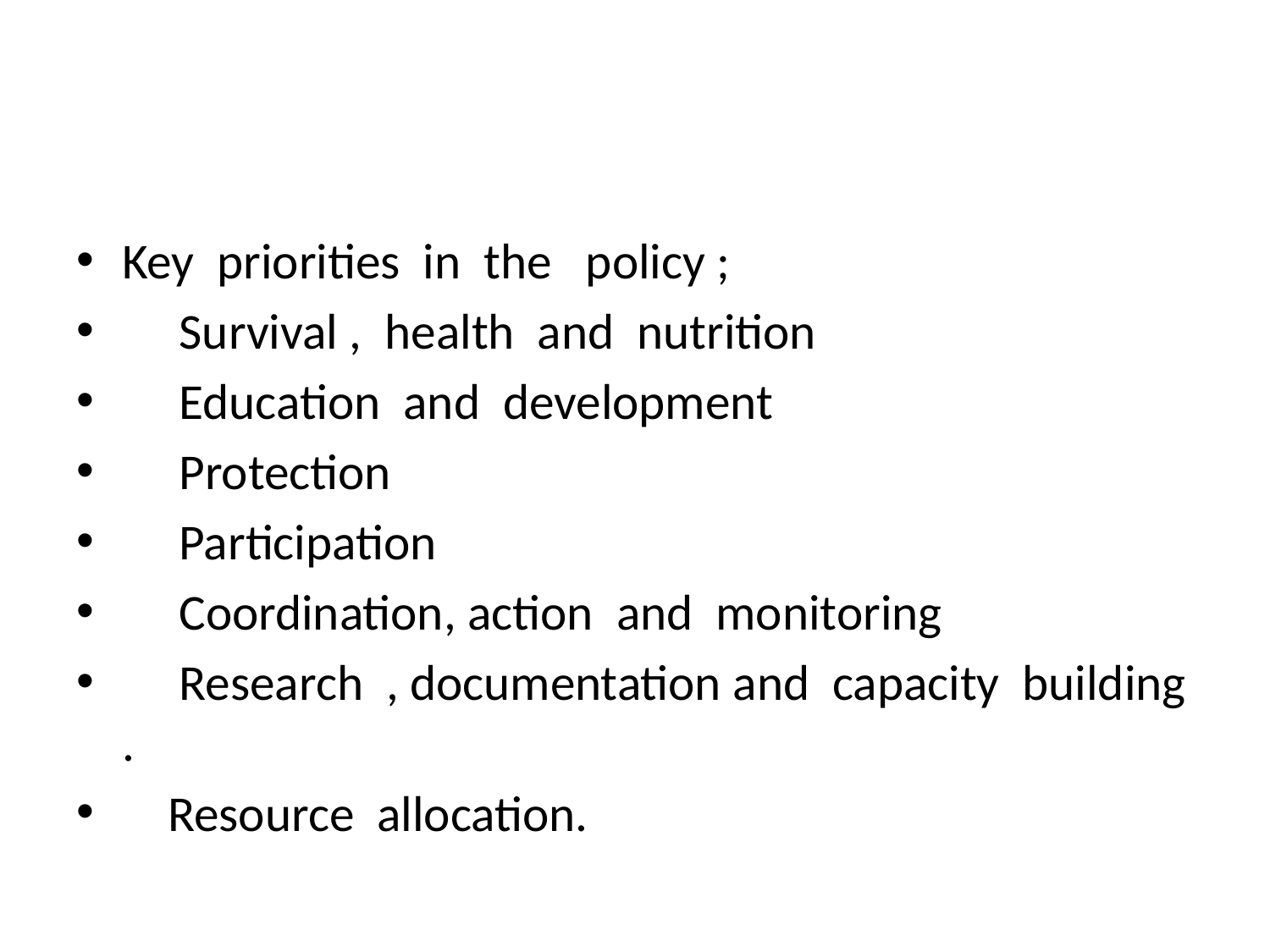

#
Key  priorities  in  the   policy ;
     Survival ,  health  and  nutrition
     Education  and  development
     Protection
     Participation
     Coordination, action  and  monitoring
     Research  , documentation and  capacity  building .
    Resource  allocation.